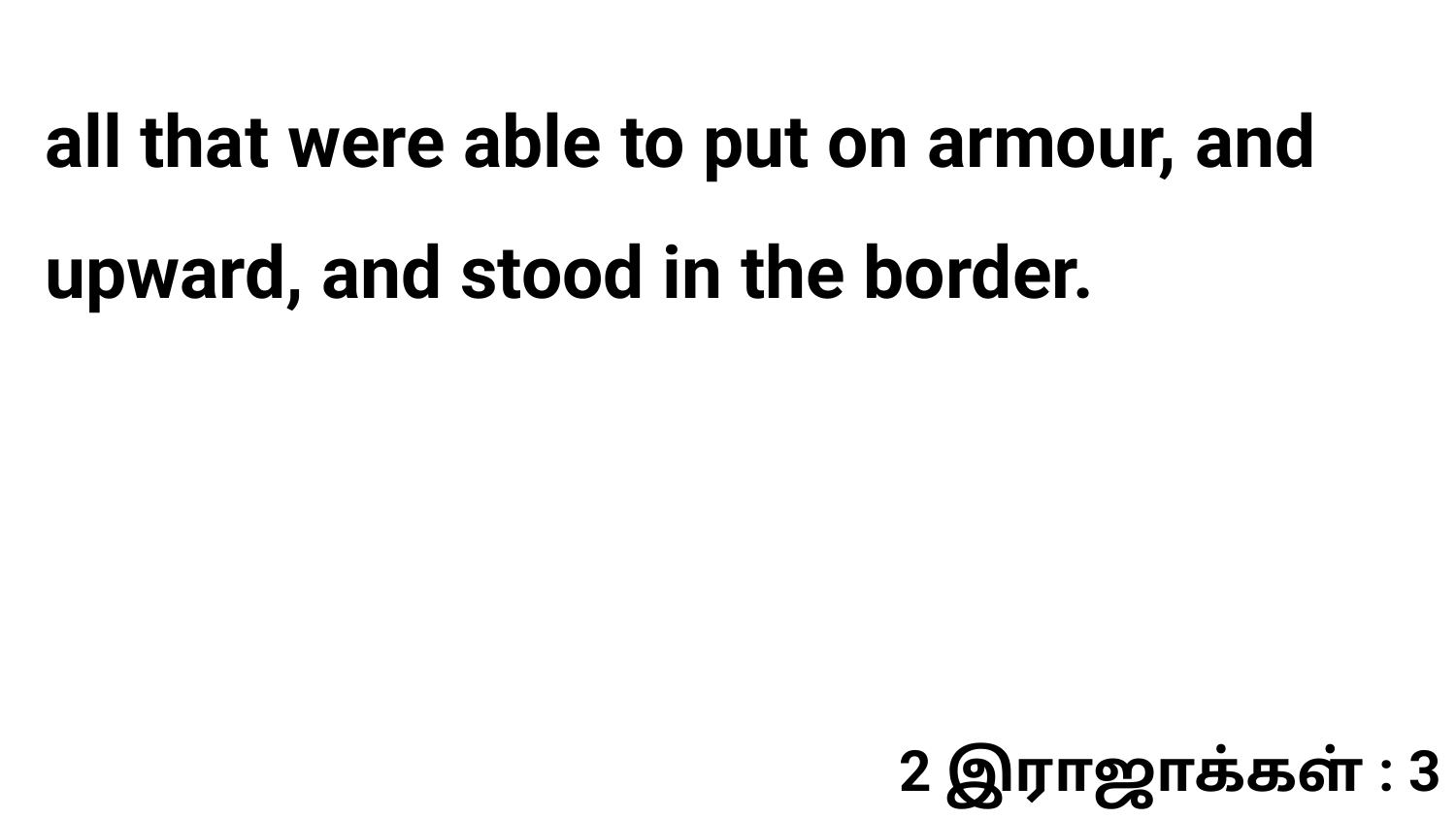

all that were able to put on armour, and upward, and stood in the border.
2 இராஜாக்கள் : 3